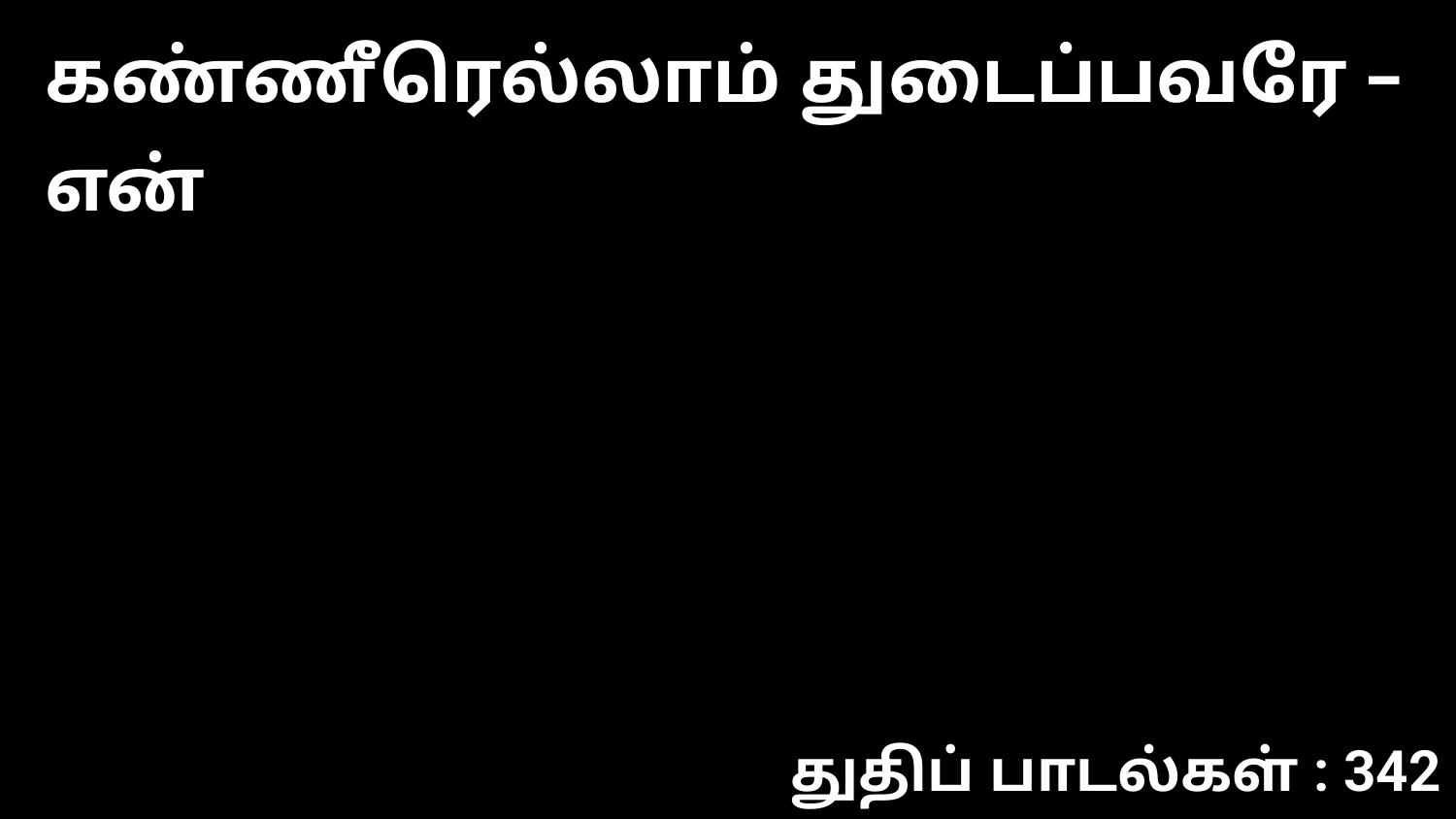

கண்ணீரெல்லாம் துடைப்பவரே – என்
துதிப் பாடல்கள் : 342